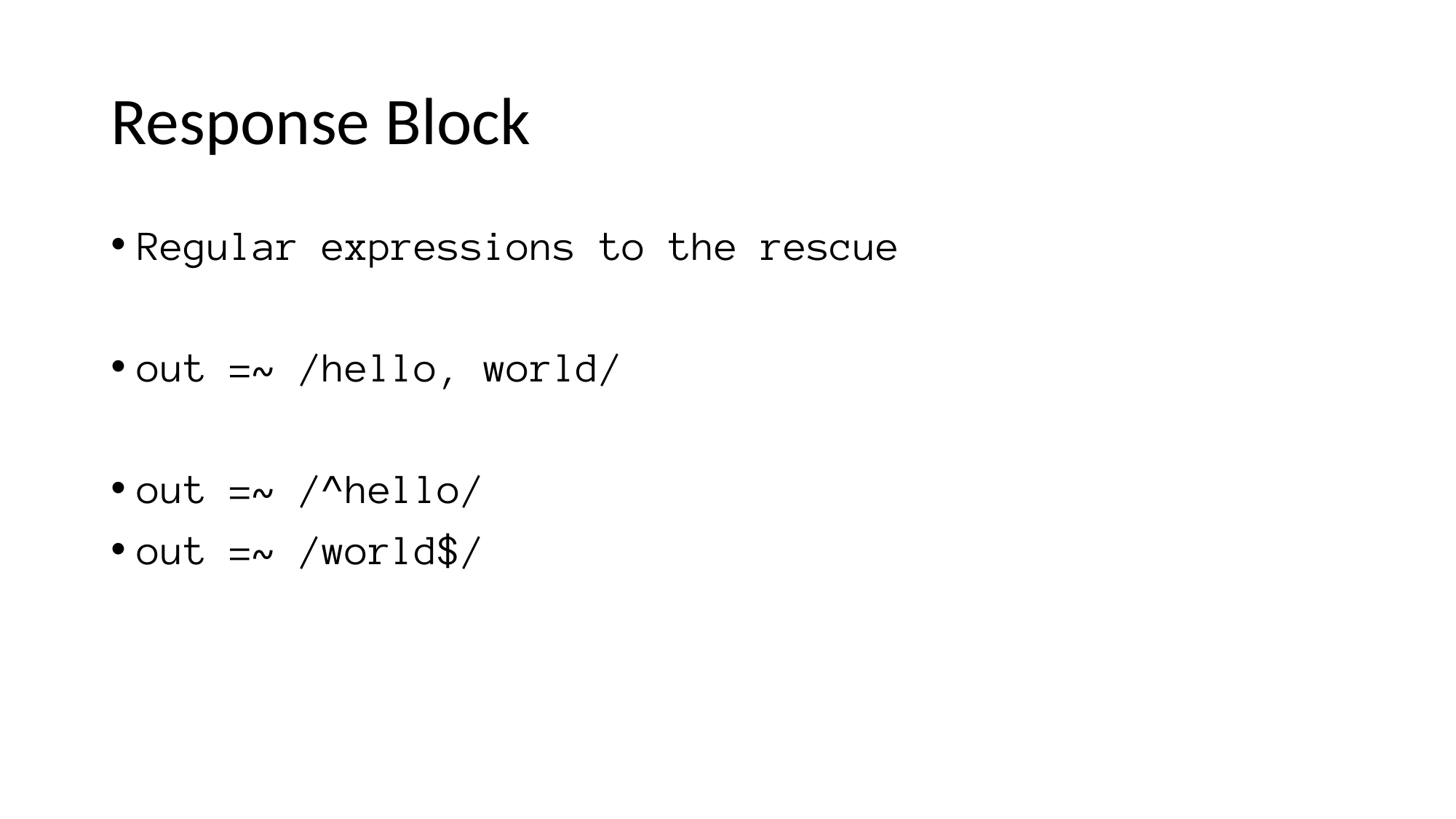

# Response Block
Regular expressions to the rescue

out =~ /hello, world/

out =~ /^hello/
out =~ /world$/